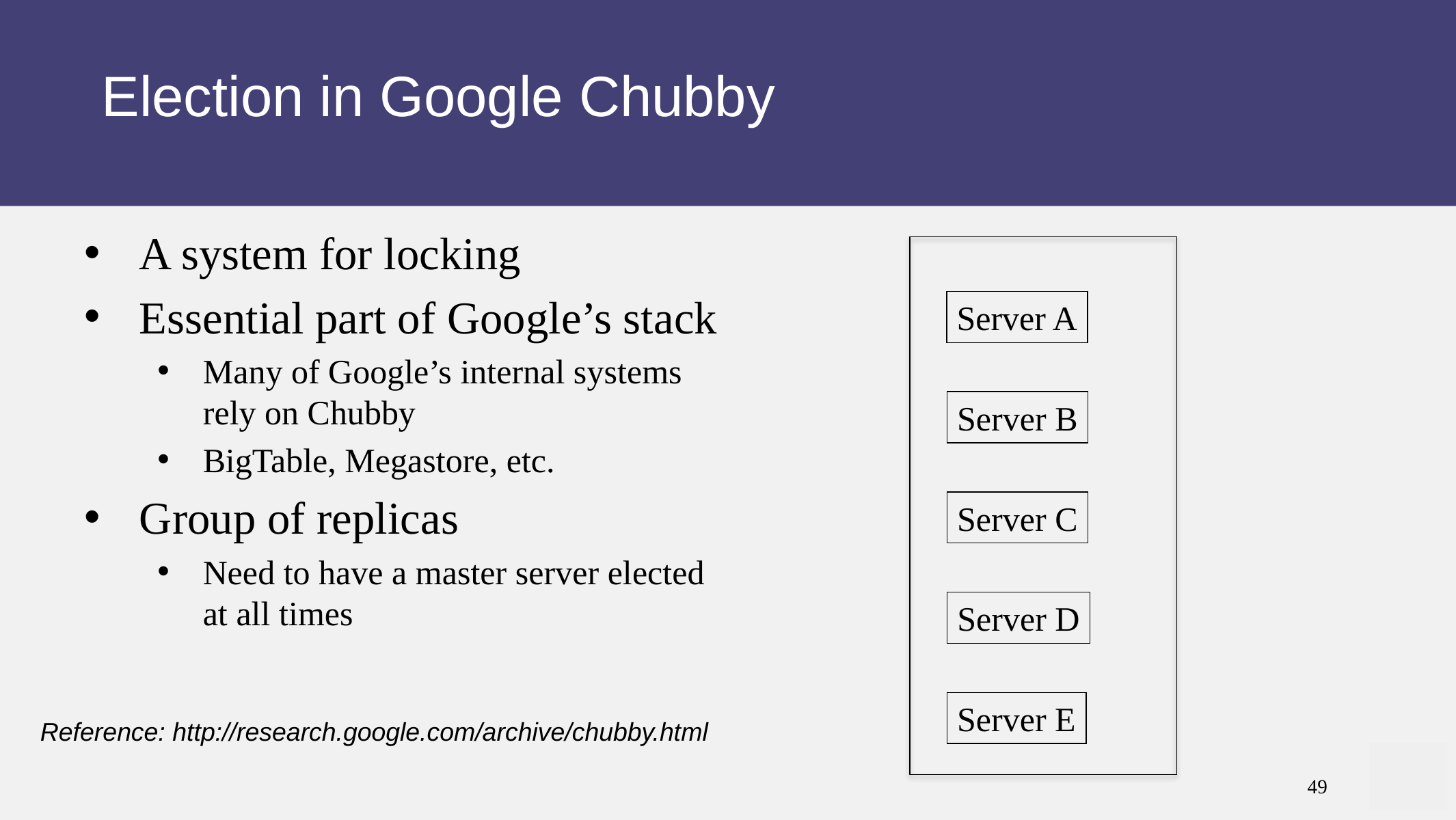

# Election in Google Chubby
A system for locking
Essential part of Google’s stack
Many of Google’s internal systems rely on Chubby
BigTable, Megastore, etc.
Group of replicas
Need to have a master server elected at all times

Server A
Server B
Server C
Server D
Server E
Reference: http://research.google.com/archive/chubby.html
49